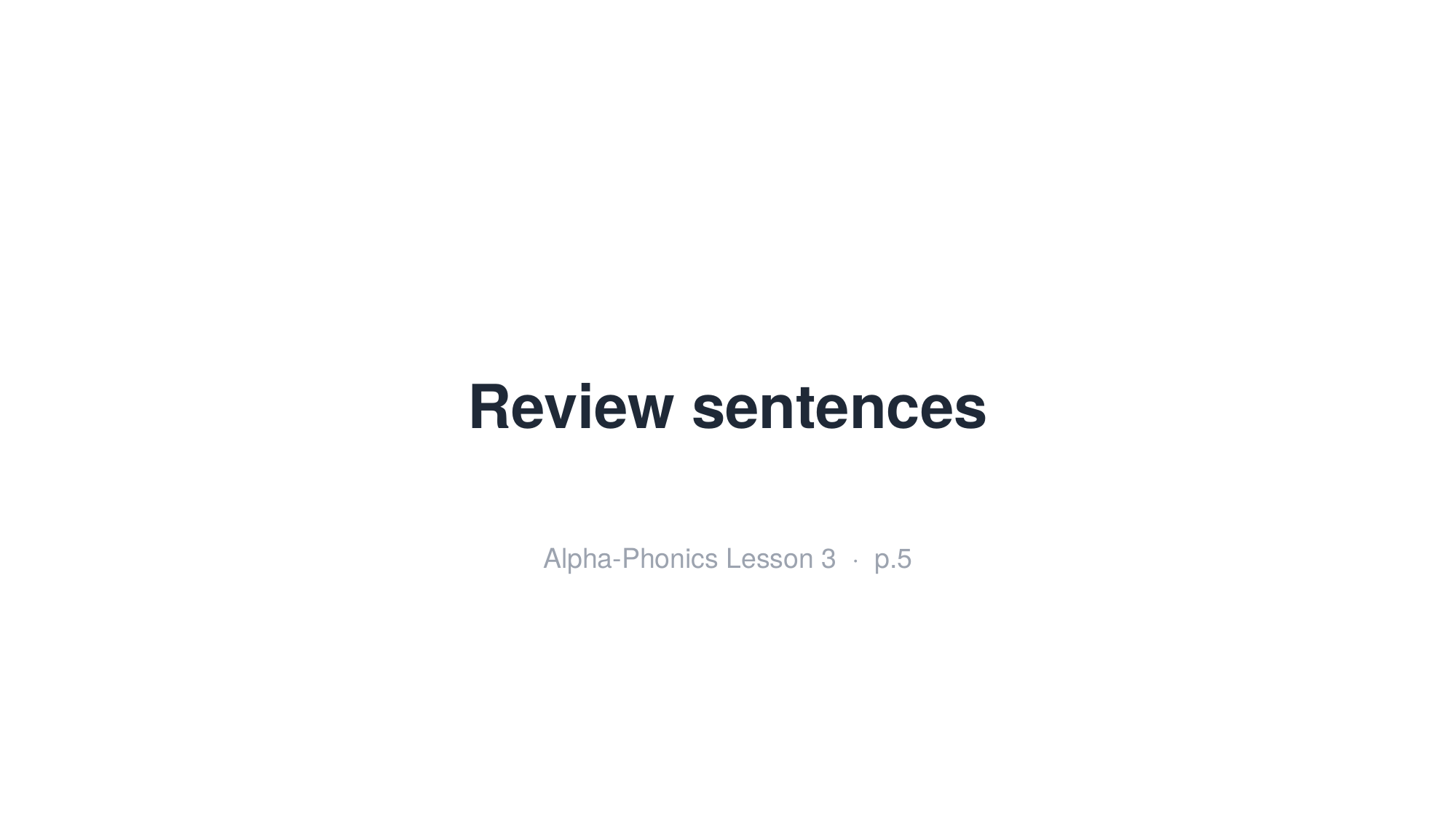

Review sentences
Alpha-Phonics Lesson 3  ·  p.5